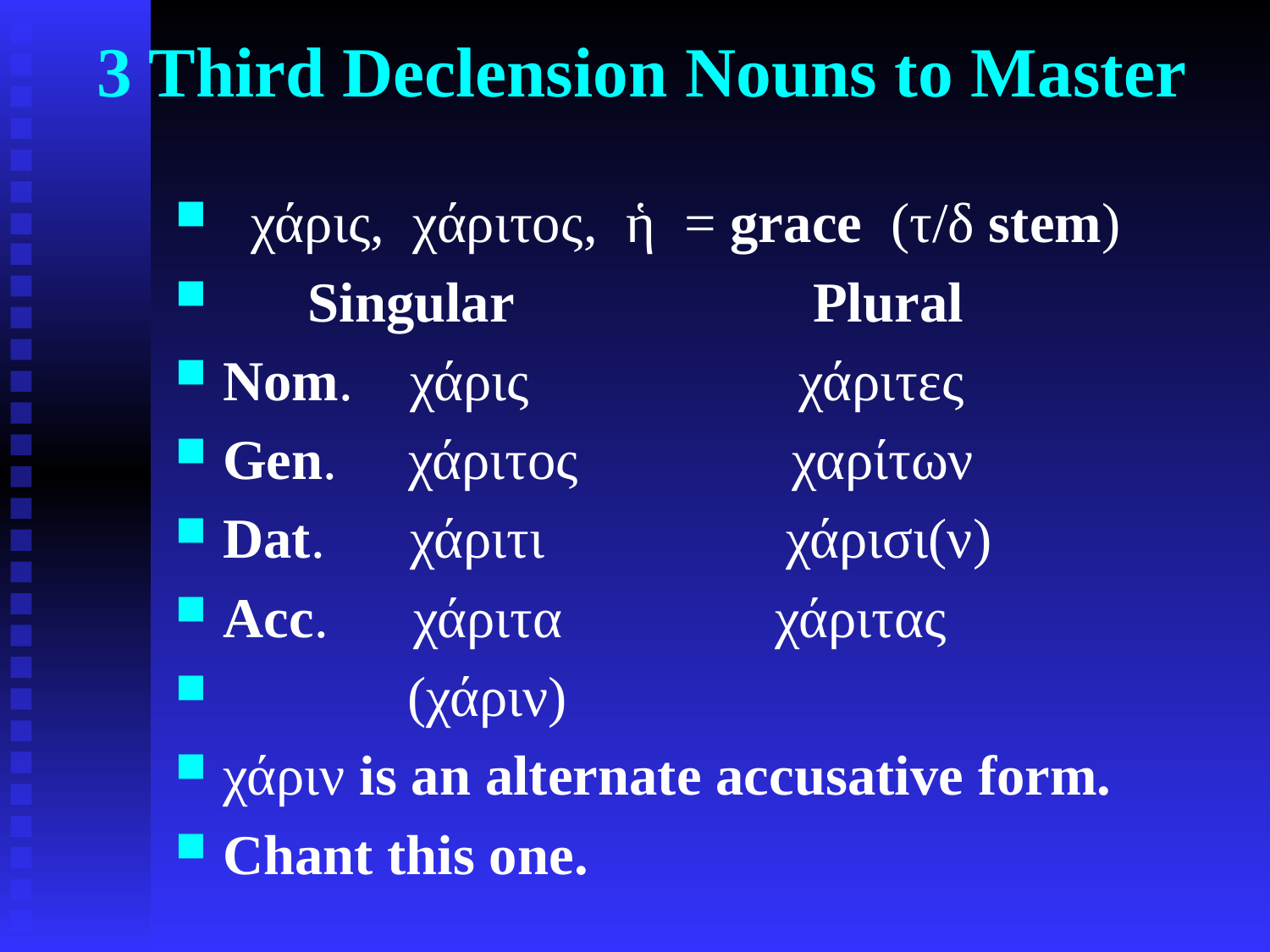

# 3 Third Declension Nouns to Master
  χάρις,  χάριτος,  ἡ  = grace  (τ/δ stem)
      Singular                     Plural
Nom.    χάρις                   χάριτες
Gen.     χάριτος               χαρίτων
Dat.      χάριτι                 χάρισι(ν)
Acc.      χάριτα               χάριτας
             (χάριν)
χάριν is an alternate accusative form.
Chant this one.